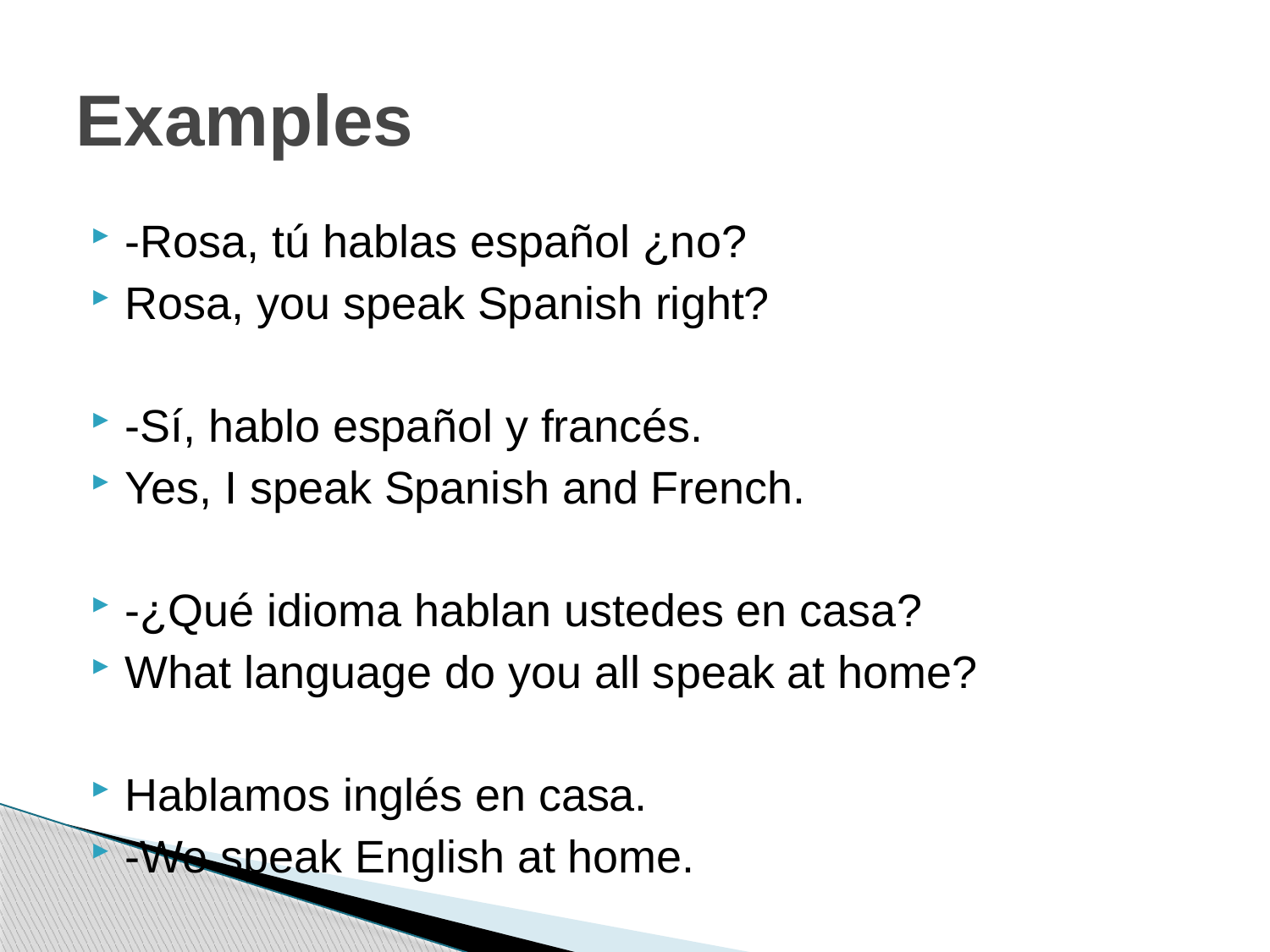

# Examples
-Rosa, tú hablas español ¿no?
Rosa, you speak Spanish right?

-Sí, hablo español y francés.
Yes, I speak Spanish and French.

-¿Qué idioma hablan ustedes en casa?
What language do you all speak at home?

Hablamos inglés en casa.
-We speak English at home.